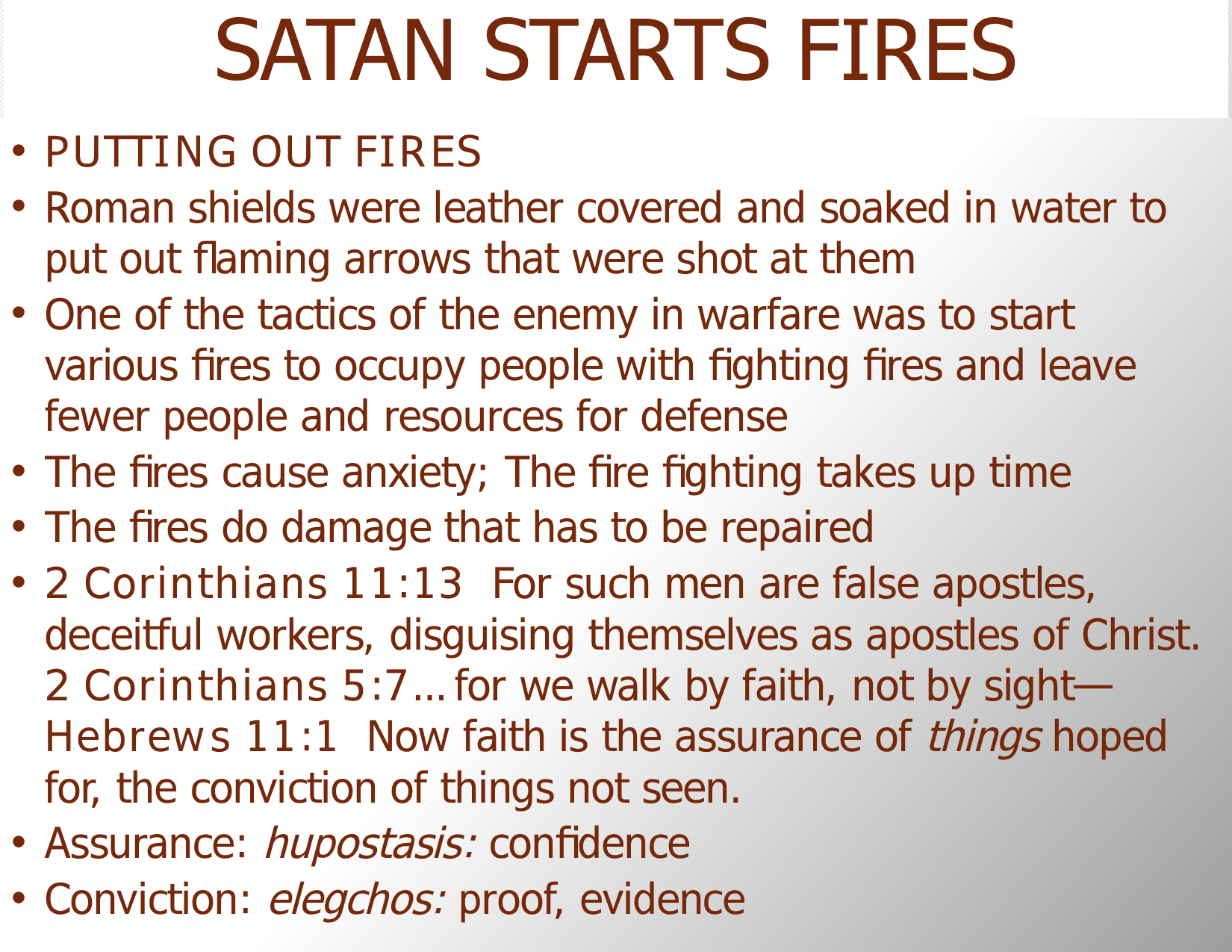

# SATAN STARTS FIRES
PUTTING OUT FIRES
Roman shields were leather covered and soaked in water to put out flaming arrows that were shot at them
One of the tactics of the enemy in warfare was to start various fires to occupy people with fighting fires and leave fewer people and resources for defense
The fires cause anxiety; The fire fighting takes up time
The fires do damage that has to be repaired
2 Corinthians 11:13  For such men are false apostles, deceitful workers, disguising themselves as apostles of Christ.
2 Corinthians 5:7…for we walk by faith, not by sight—
Hebrews 11:1  Now faith is the assurance of things hoped for, the conviction of things not seen.
Assurance: hupostasis: confidence
Conviction: elegchos: proof, evidence